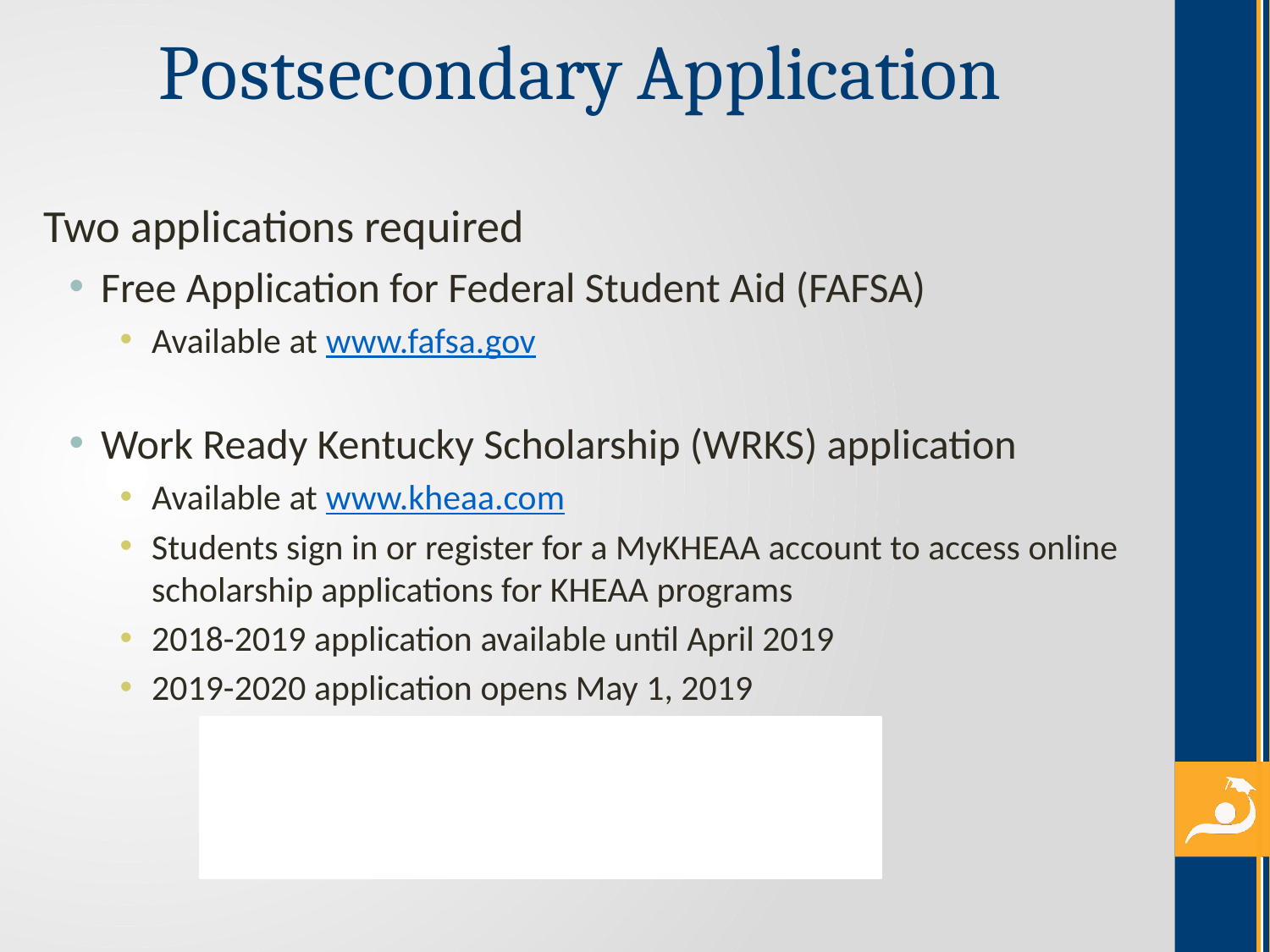

# Postsecondary Application
Two applications required
Free Application for Federal Student Aid (FAFSA)
Available at www.fafsa.gov

Work Ready Kentucky Scholarship (WRKS) application
Available at www.kheaa.com
Students sign in or register for a MyKHEAA account to access online scholarship applications for KHEAA programs
2018-2019 application available until April 2019
2019-2020 application opens May 1, 2019